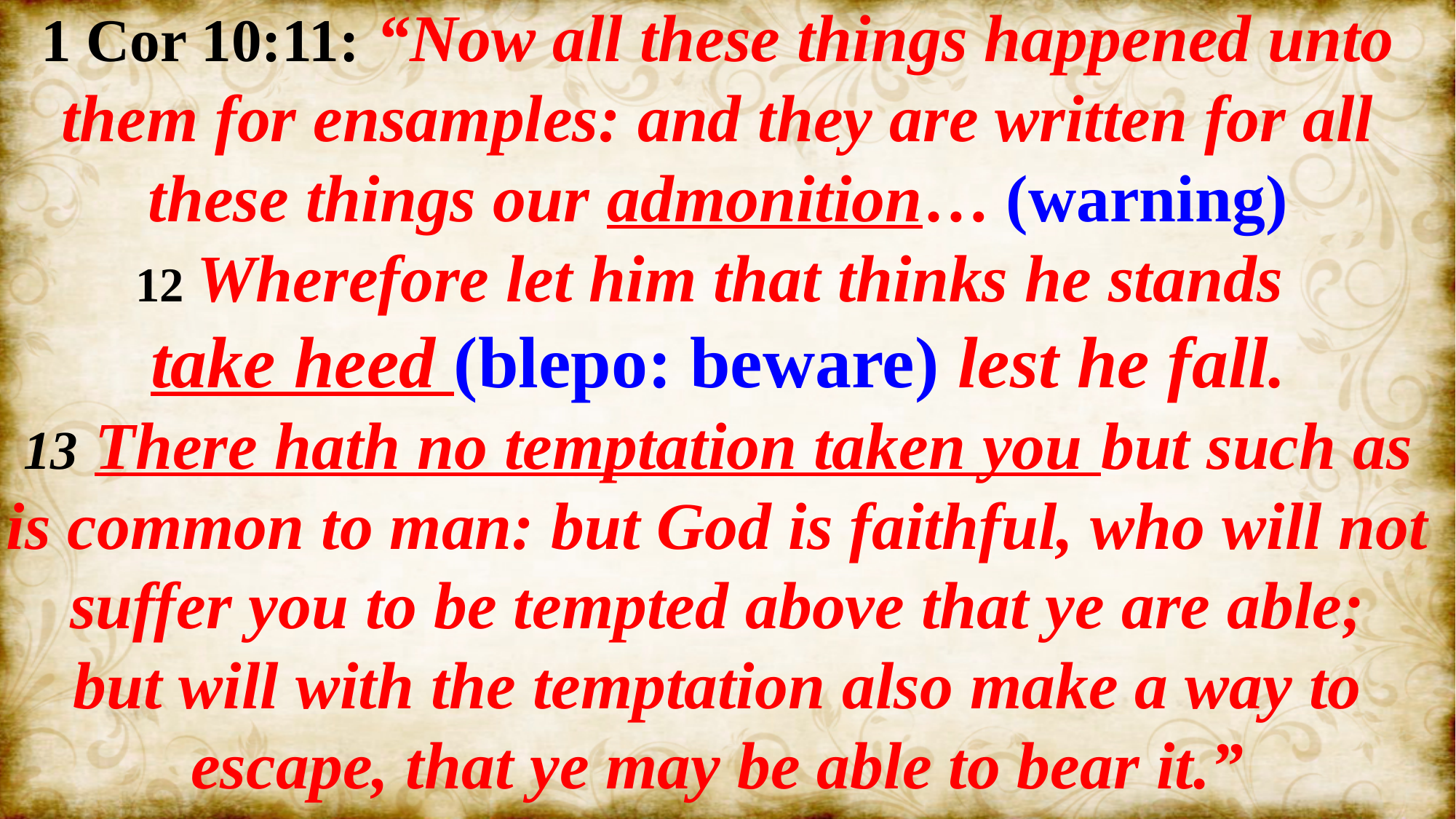

1 Cor 10:11: “Now all these things happened unto them for ensamples: and they are written for all these things our admonition… (warning)
12 Wherefore let him that thinks he stands
take heed (blepo: beware) lest he fall.
13 There hath no temptation taken you but such as is common to man: but God is faithful, who will not suffer you to be tempted above that ye are able;
but will with the temptation also make a way to escape, that ye may be able to bear it.”